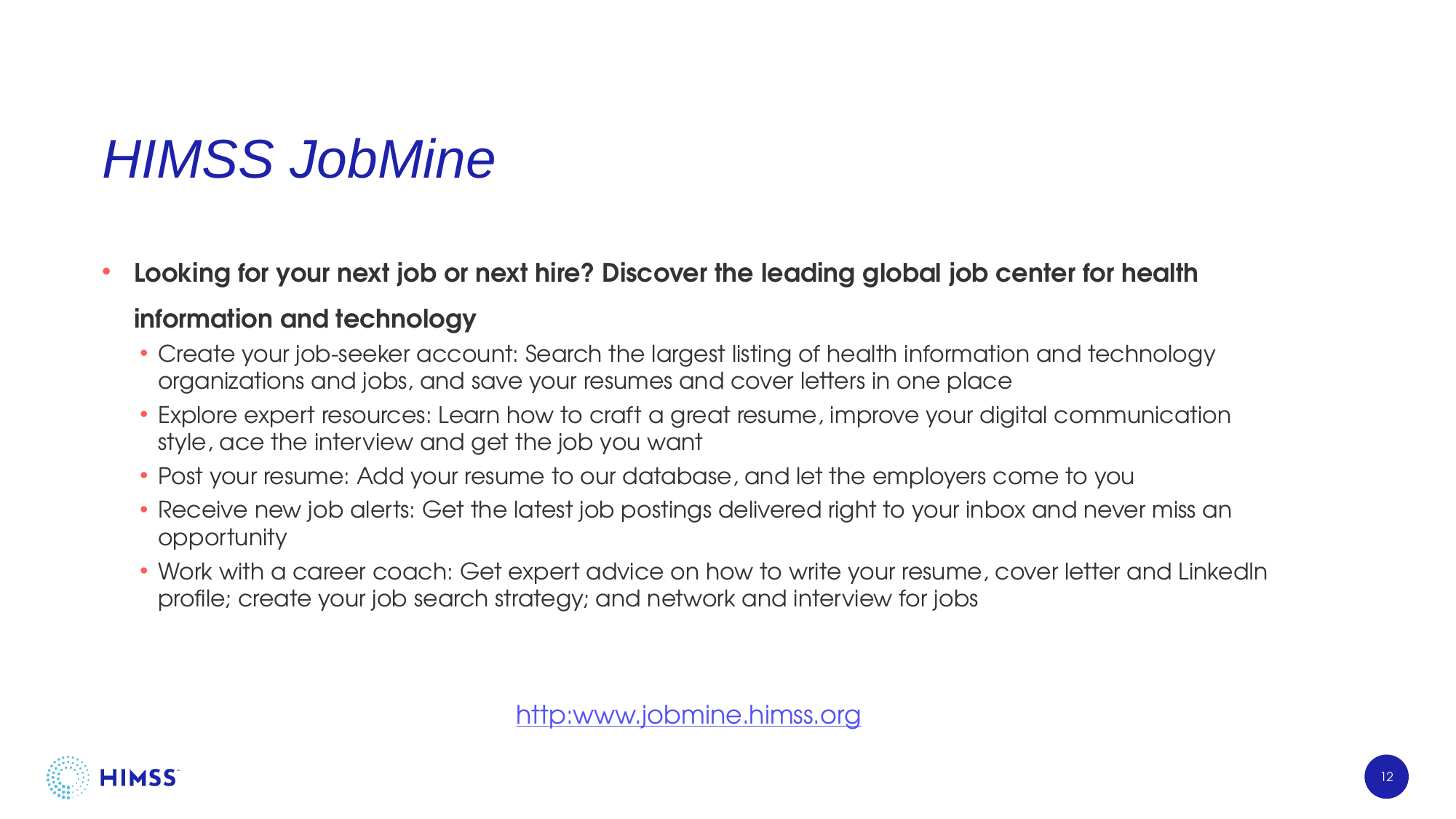

# HIMSS JobMine
Looking for your next job or next hire? Discover the leading global job center for health information and technology
Create your job-seeker account: Search the largest listing of health information and technology organizations and jobs, and save your resumes and cover letters in one place
Explore expert resources: Learn how to craft a great resume, improve your digital communication style, ace the interview and get the job you want
Post your resume: Add your resume to our database, and let the employers come to you
Receive new job alerts: Get the latest job postings delivered right to your inbox and never miss an opportunity
Work with a career coach: Get expert advice on how to write your resume, cover letter and LinkedIn profile; create your job search strategy; and network and interview for jobs

http:www.jobmine.himss.org

12